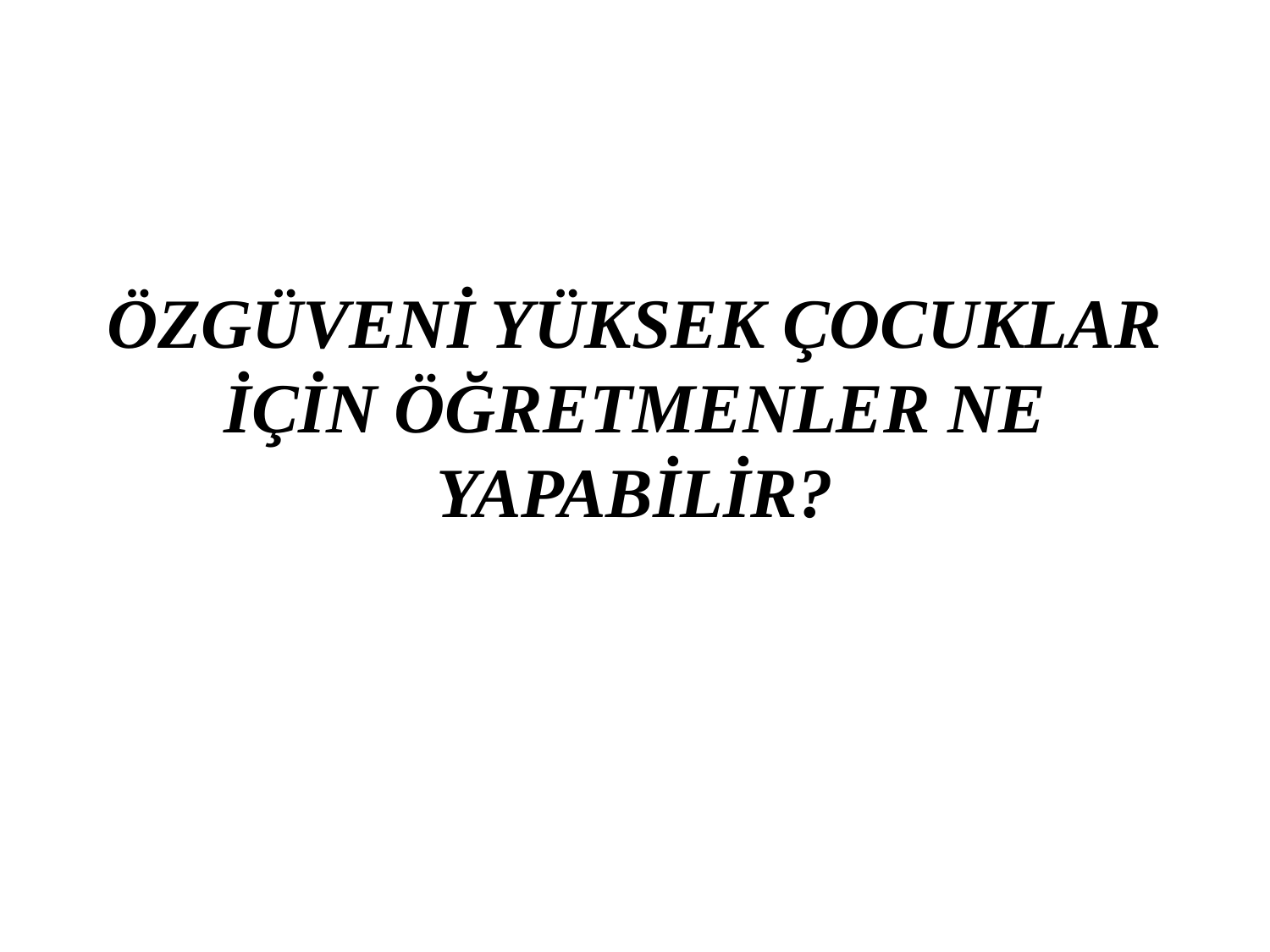

# ÖZGÜVENİ YÜKSEK ÇOCUKLAR İÇİN ÖĞRETMENLER NE YAPABİLİR?